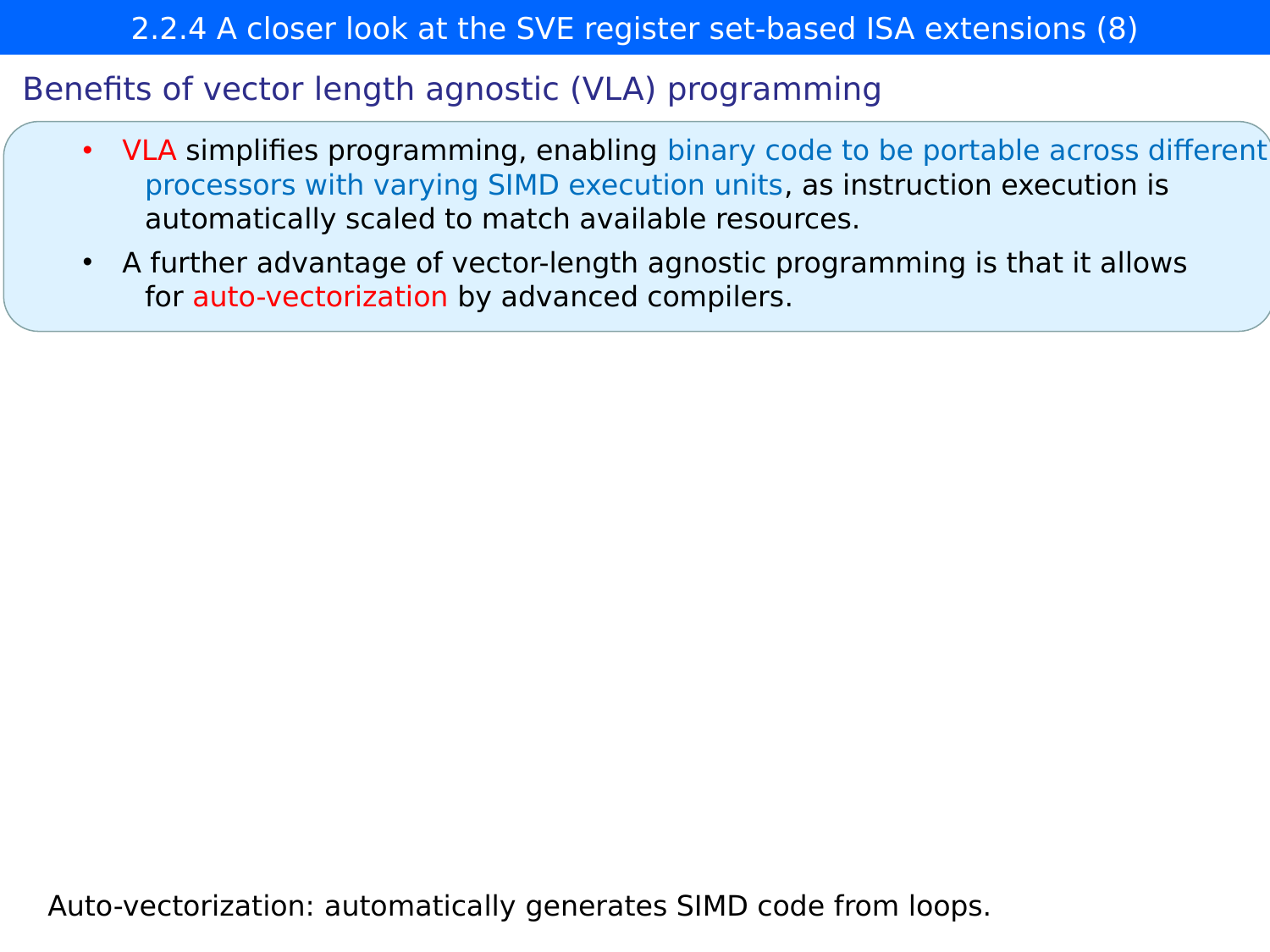

# 2.2.4 A closer look at the SVE register set-based ISA extensions (8)
Benefits of vector length agnostic (VLA) programming

VLA simplifies programming, enabling binary code to be portable across different
       processors with varying SIMD execution units, as instruction execution is
       automatically scaled to match available resources.
A further advantage of vector-length agnostic programming is that it allows
       for auto-vectorization by advanced compilers.
Auto-vectorization: automatically generates SIMD code from loops.